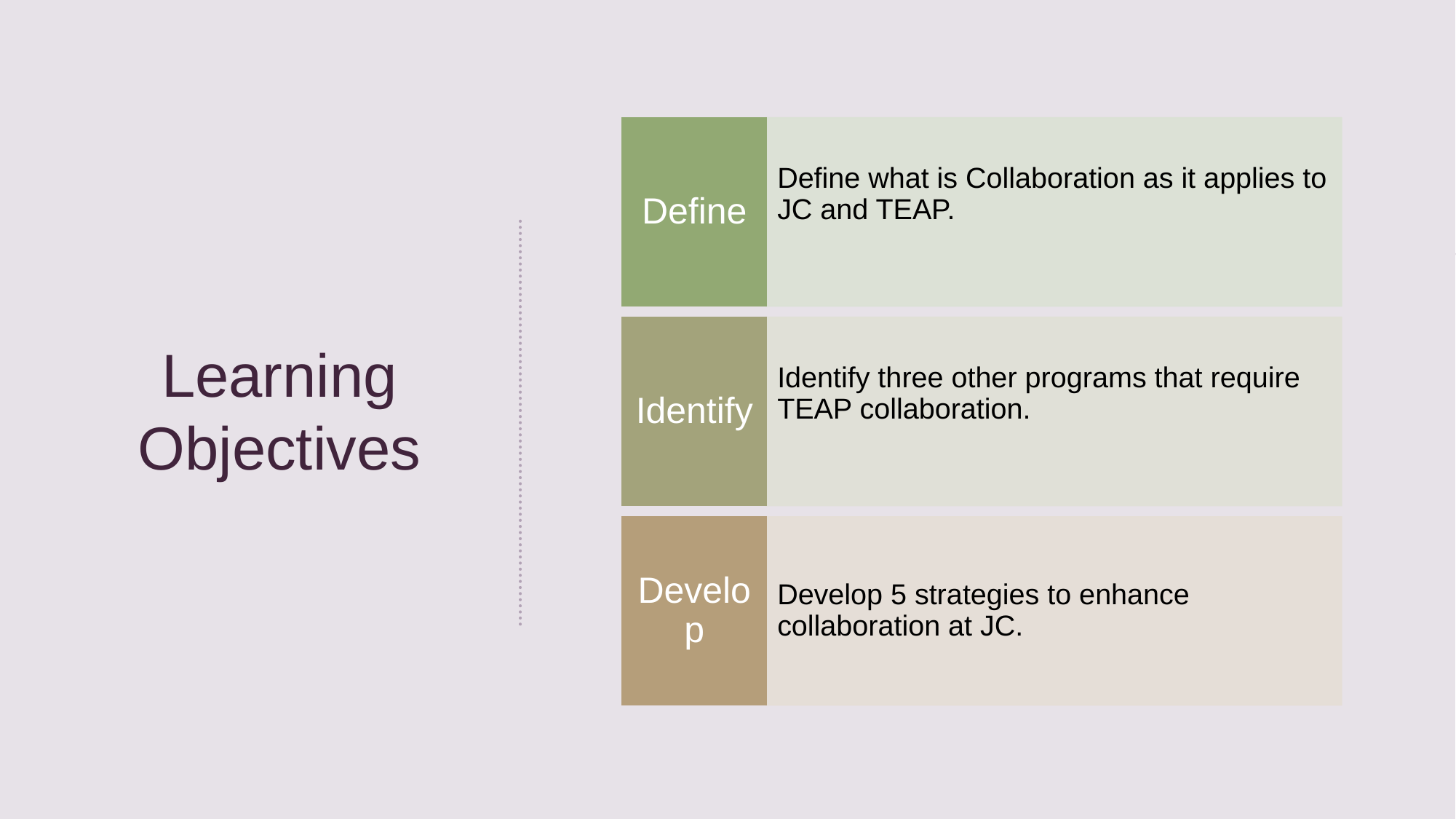

Define what is Collaboration as it applies to JC and TEAP.
Define
Identify three other programs that require TEAP collaboration.
Identify
Develop 5 strategies to enhance collaboration at JC.
Develop
# Learning Objectives